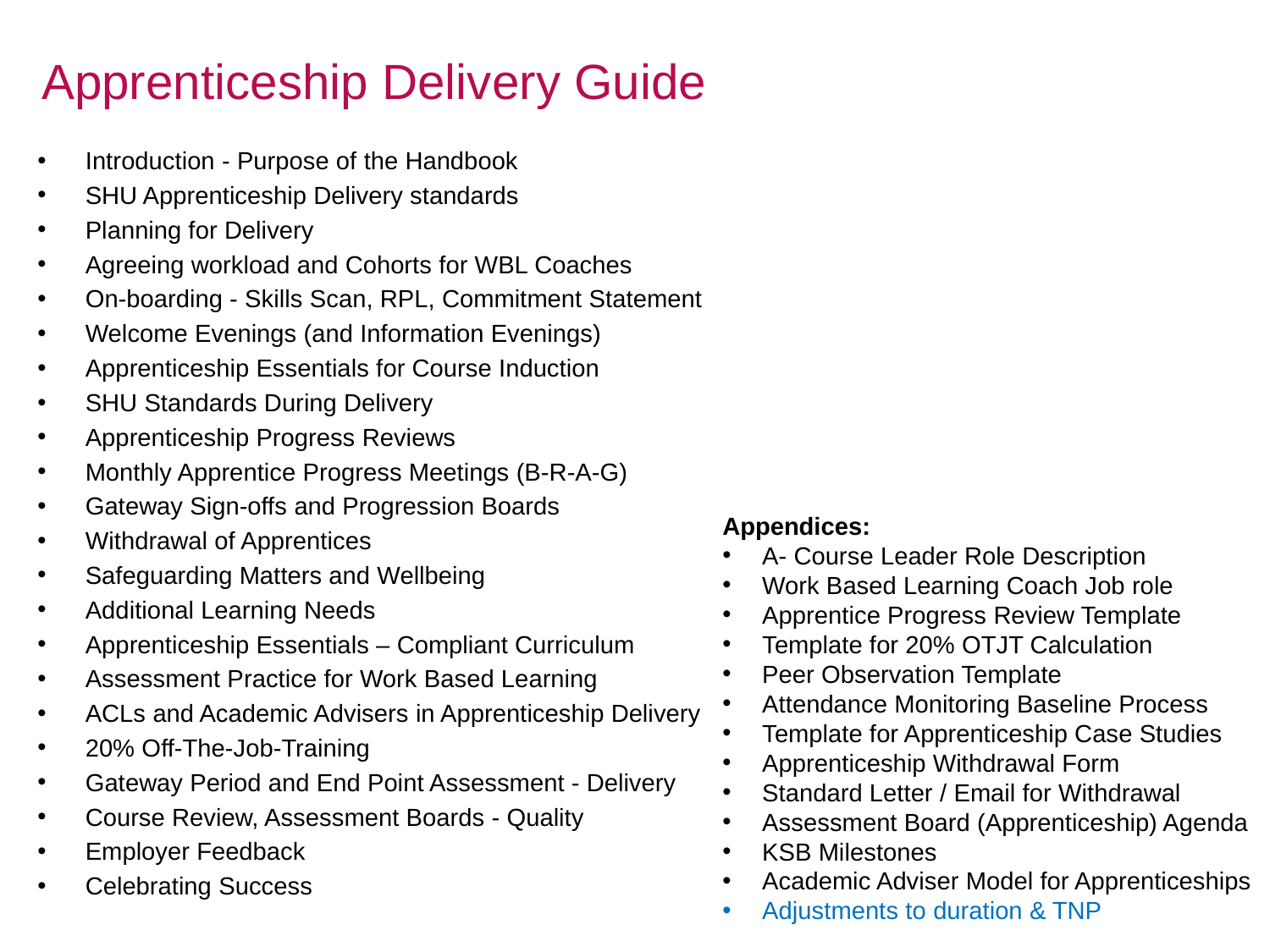

# Apprenticeship Delivery Guide
Introduction - Purpose of the Handbook
SHU Apprenticeship Delivery standards
Planning for Delivery
Agreeing workload and Cohorts for WBL Coaches
On-boarding - Skills Scan, RPL, Commitment Statement
Welcome Evenings (and Information Evenings)
Apprenticeship Essentials for Course Induction
SHU Standards During Delivery
Apprenticeship Progress Reviews
Monthly Apprentice Progress Meetings (B-R-A-G)
Gateway Sign-offs and Progression Boards
Withdrawal of Apprentices
Safeguarding Matters and Wellbeing
Additional Learning Needs
Apprenticeship Essentials – Compliant Curriculum
Assessment Practice for Work Based Learning
ACLs and Academic Advisers in Apprenticeship Delivery
20% Off-The-Job-Training
Gateway Period and End Point Assessment - Delivery
Course Review, Assessment Boards - Quality
Employer Feedback
Celebrating Success

Appendices:
A- Course Leader Role Description
Work Based Learning Coach Job role
Apprentice Progress Review Template
Template for 20% OTJT Calculation
Peer Observation Template
Attendance Monitoring Baseline Process
Template for Apprenticeship Case Studies
Apprenticeship Withdrawal Form
Standard Letter / Email for Withdrawal
Assessment Board (Apprenticeship) Agenda
KSB Milestones
Academic Adviser Model for Apprenticeships
Adjustments to duration & TNP